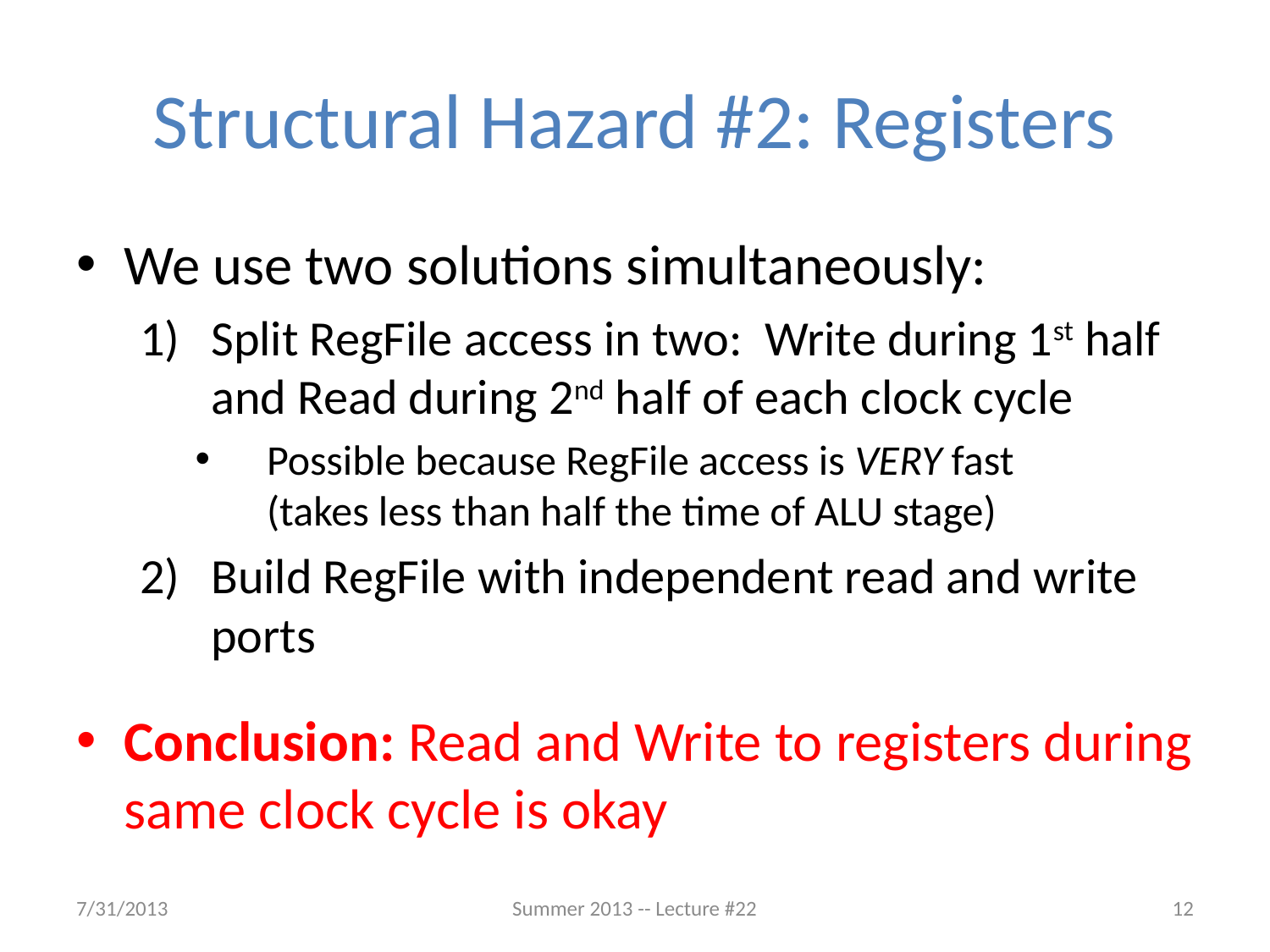

# Structural Hazard #2: Registers
We use two solutions simultaneously:
Split RegFile access in two:  Write during 1st half and Read during 2nd half of each clock cycle
Possible because RegFile access is VERY fast
(takes less than half the time of ALU stage)
Build RegFile with independent read and write ports
Conclusion: Read and Write to registers during same clock cycle is okay
7/31/2013
Summer 2013 -- Lecture #22
12